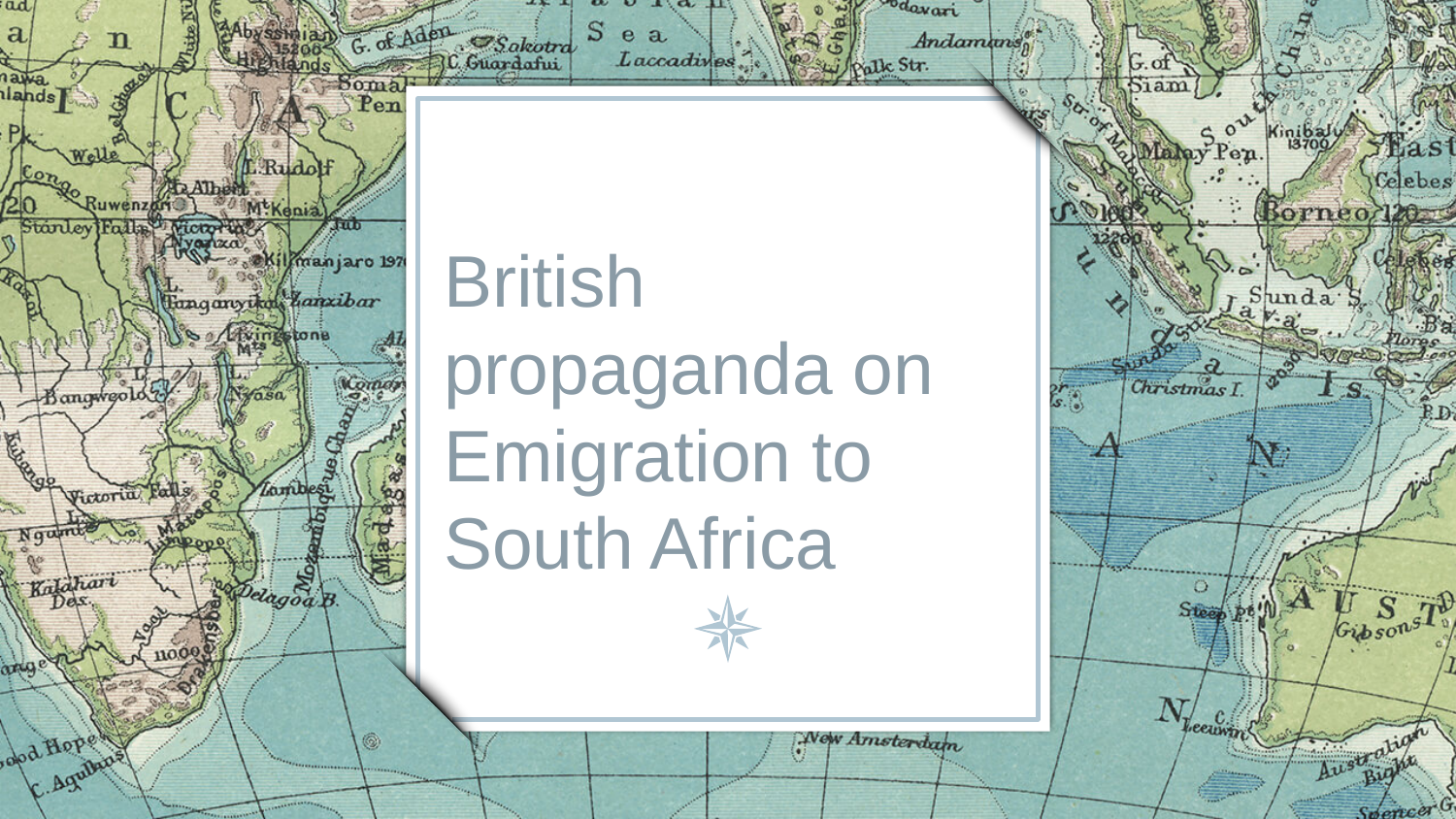

# British propaganda on Emigration to South Africa